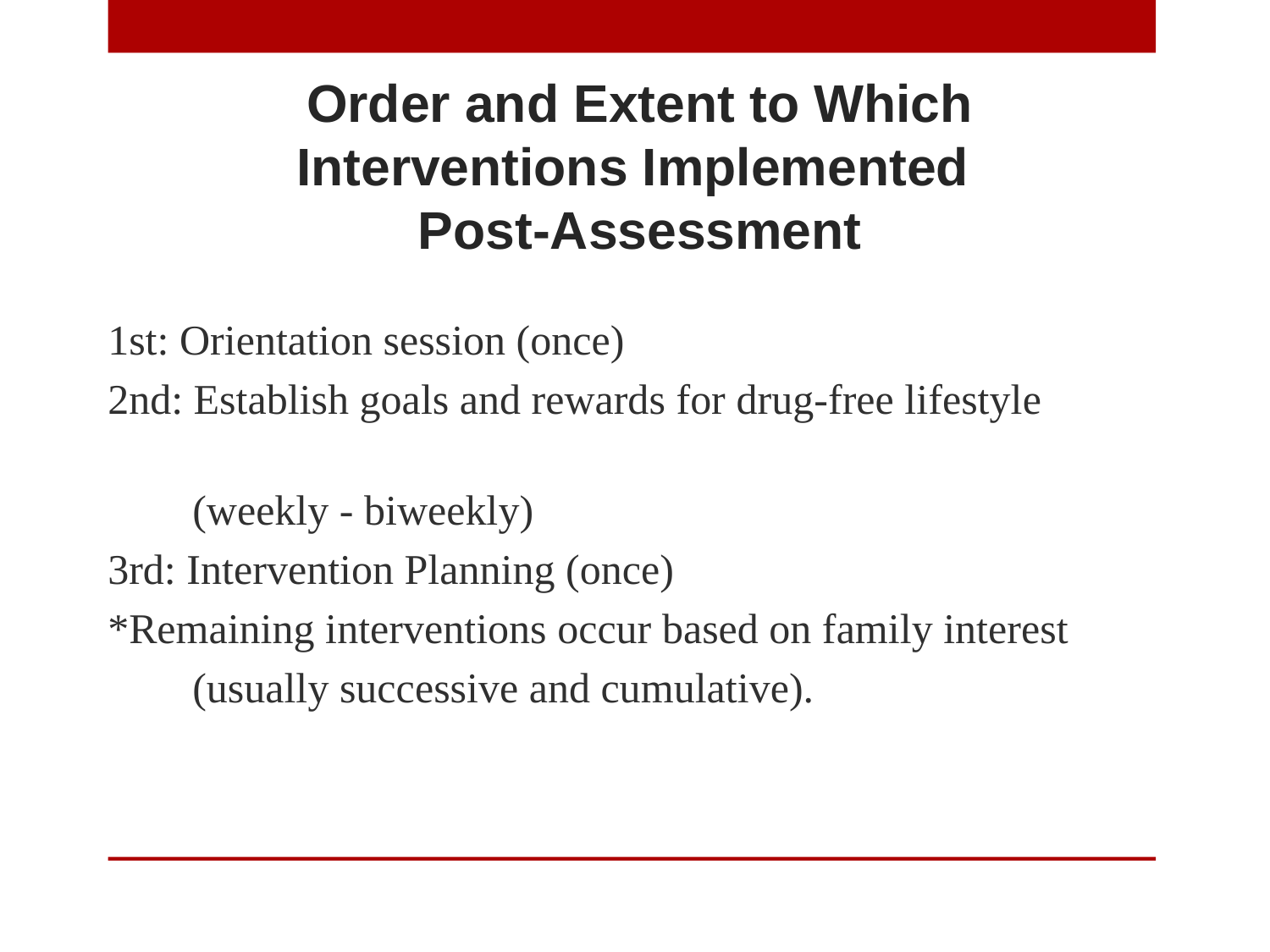

Order and Extent to Which Interventions Implemented
Post-Assessment
1st: Orientation session (once)
2nd: Establish goals and rewards for drug-free lifestyle
        (weekly - biweekly)
3rd: Intervention Planning (once)
*Remaining interventions occur based on family interest
	  (usually successive and cumulative).